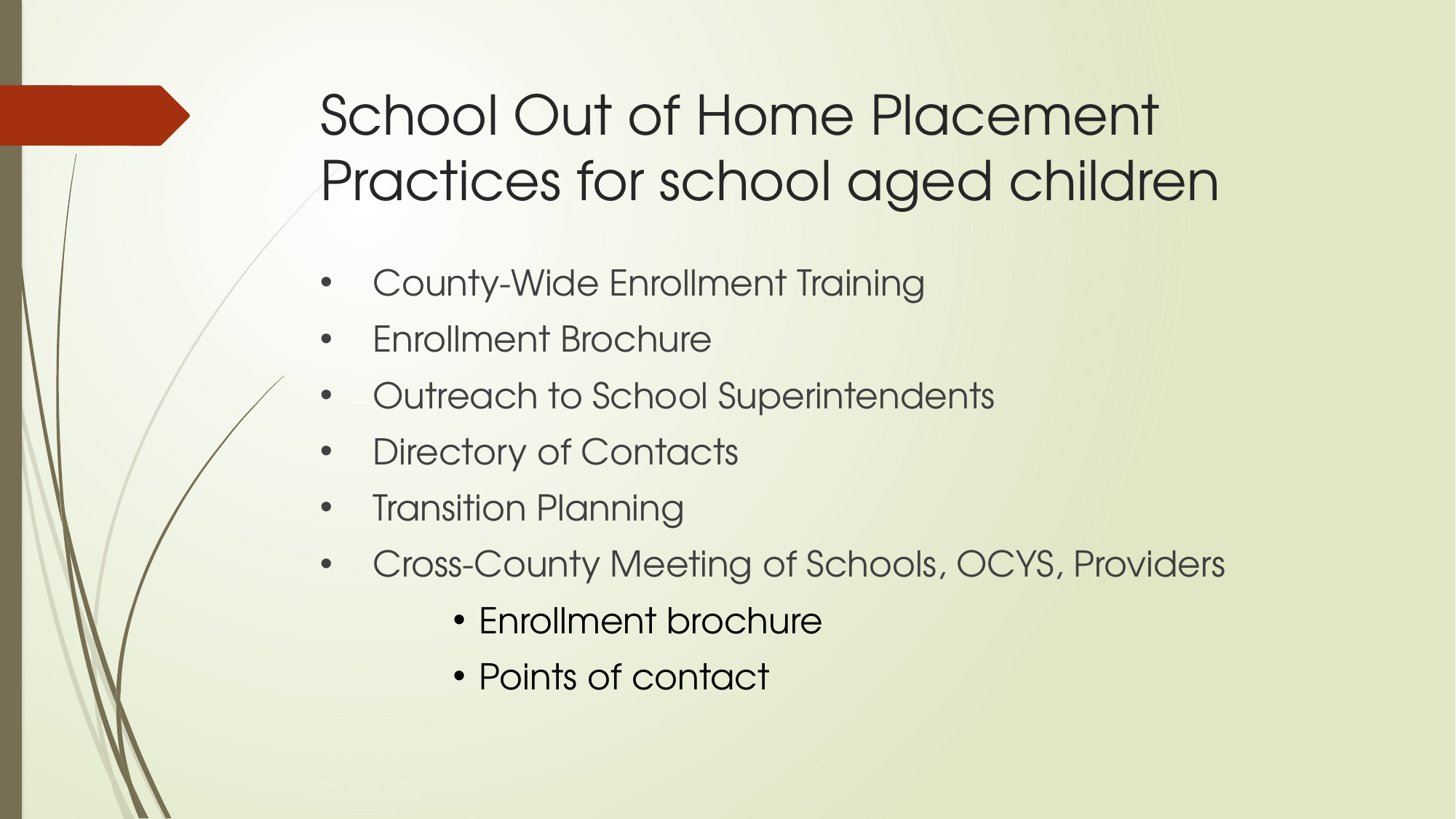

# School Out of Home Placement Practices for school aged children
County-Wide Enrollment Training
Enrollment Brochure
Outreach to School Superintendents
Directory of Contacts
Transition Planning
Cross-County Meeting of Schools, OCYS, Providers
Enrollment brochure
Points of contact